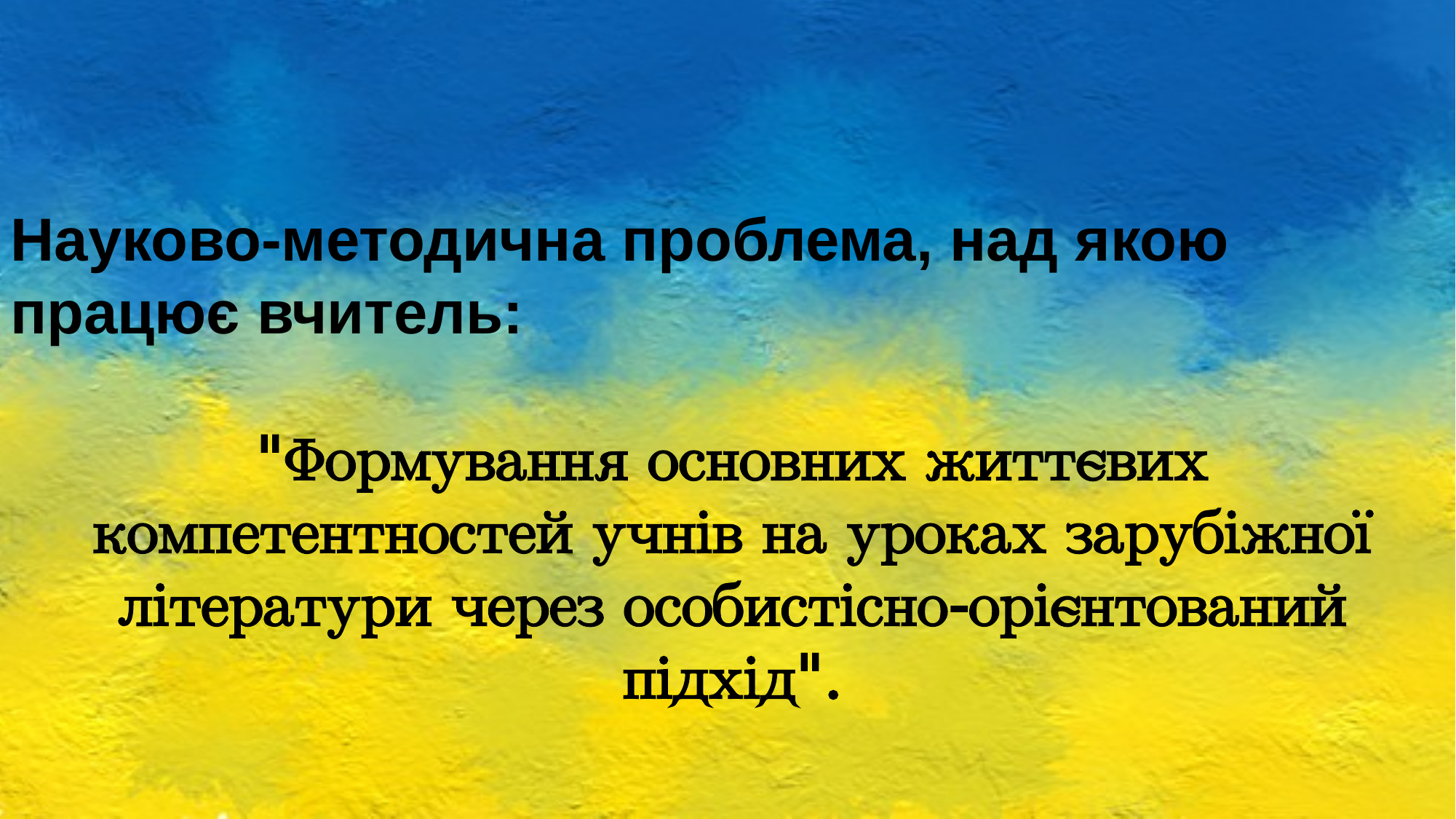

Науково-методична проблема, над якою працює вчитель:

"Формування основних життєвих компетентностей учнів на уроках зарубіжної літератури через особистісно-орієнтований підхід".